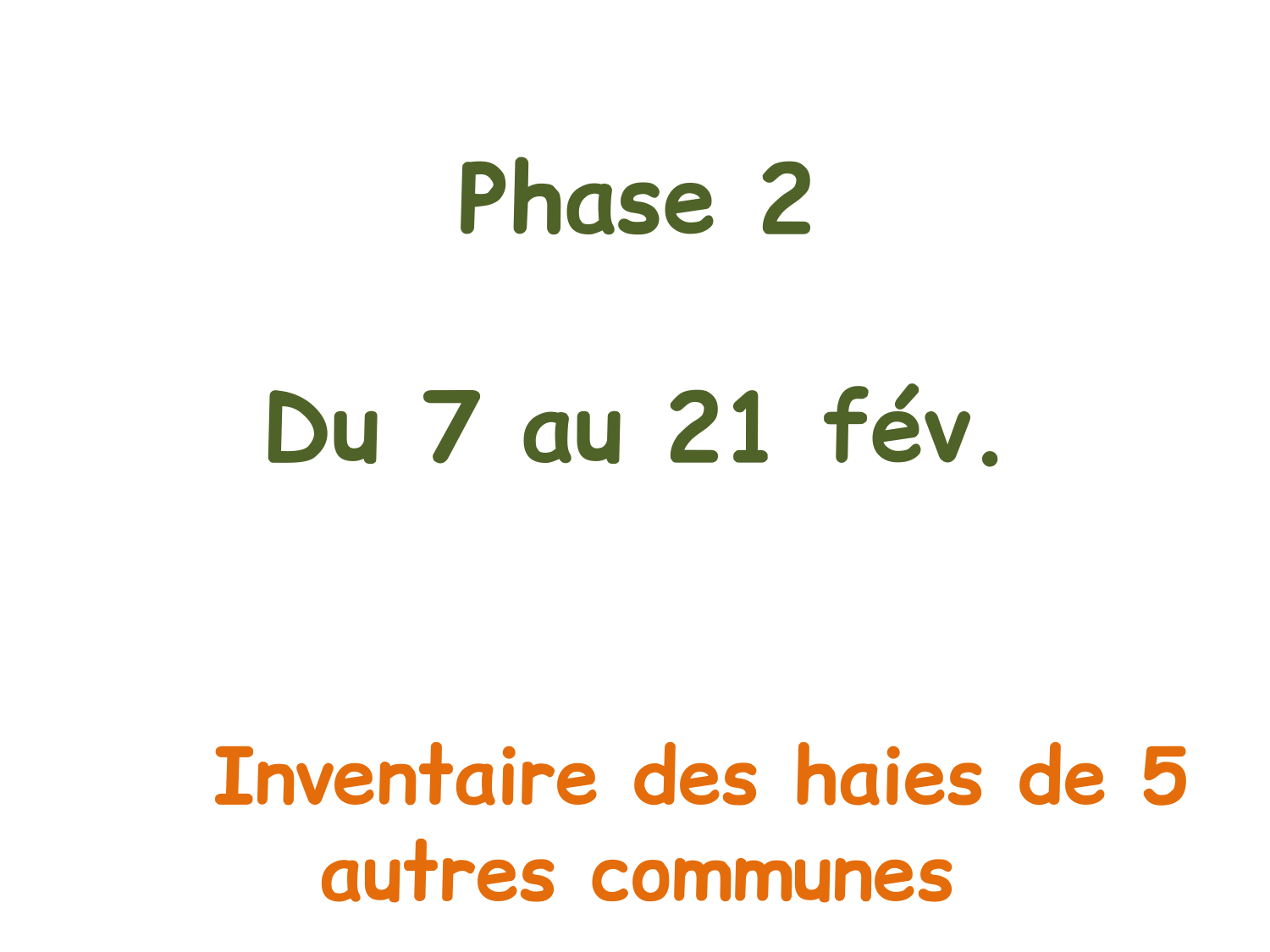

Phase 2

Du 7 au 21 fév.

	Inventaire des haies de 5 autres communes